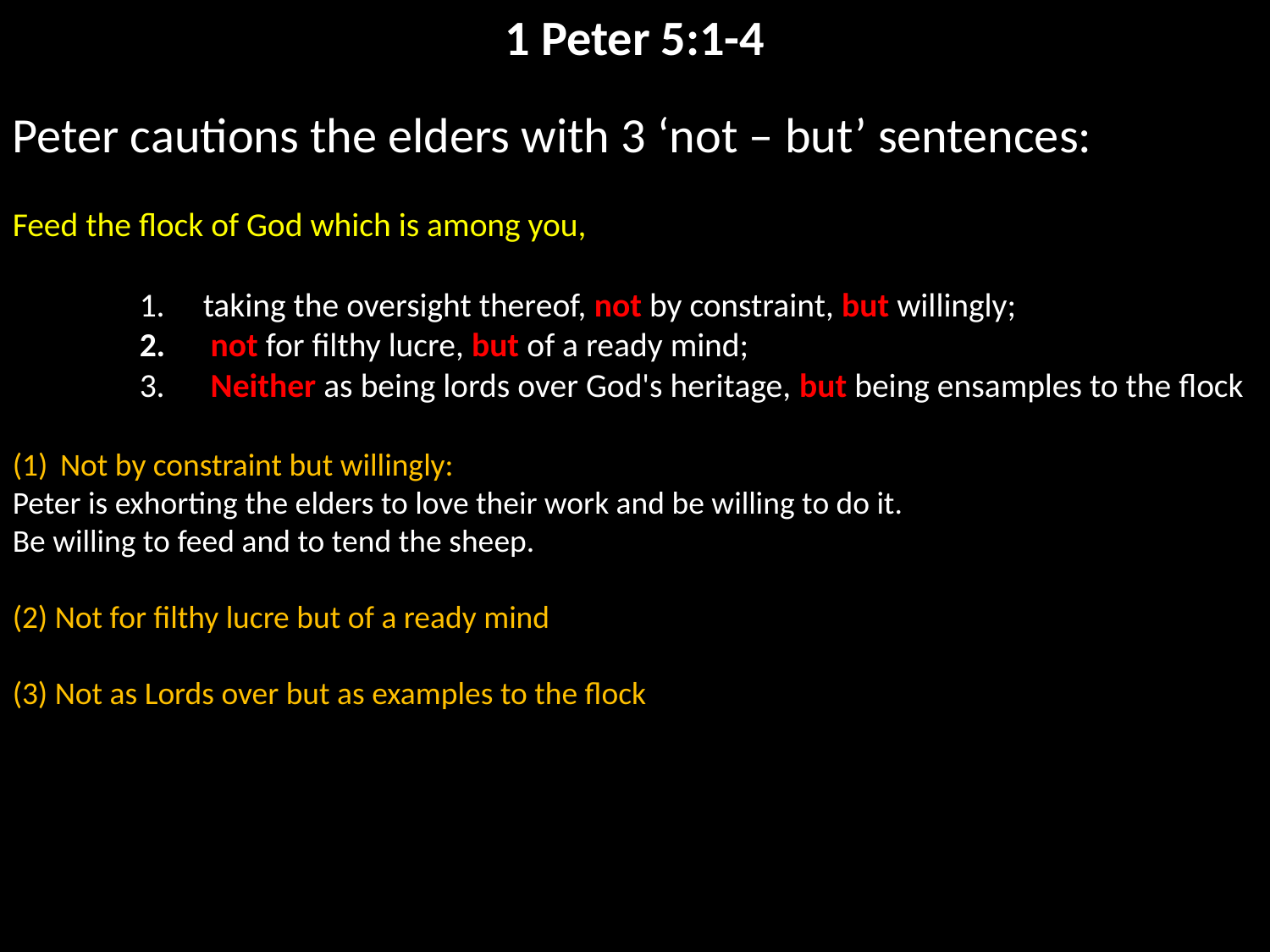

1 Peter 5:1-4

Peter cautions the elders with 3 ‘not – but’ sentences:

Feed the flock of God which is among you,

taking the oversight thereof, not by constraint, but willingly;
 not for filthy lucre, but of a ready mind;
 Neither as being lords over God's heritage, but being ensamples to the flock
Not by constraint but willingly:
Peter is exhorting the elders to love their work and be willing to do it.
Be willing to feed and to tend the sheep.

(2) Not for filthy lucre but of a ready mind

(3) Not as Lords over but as examples to the flock